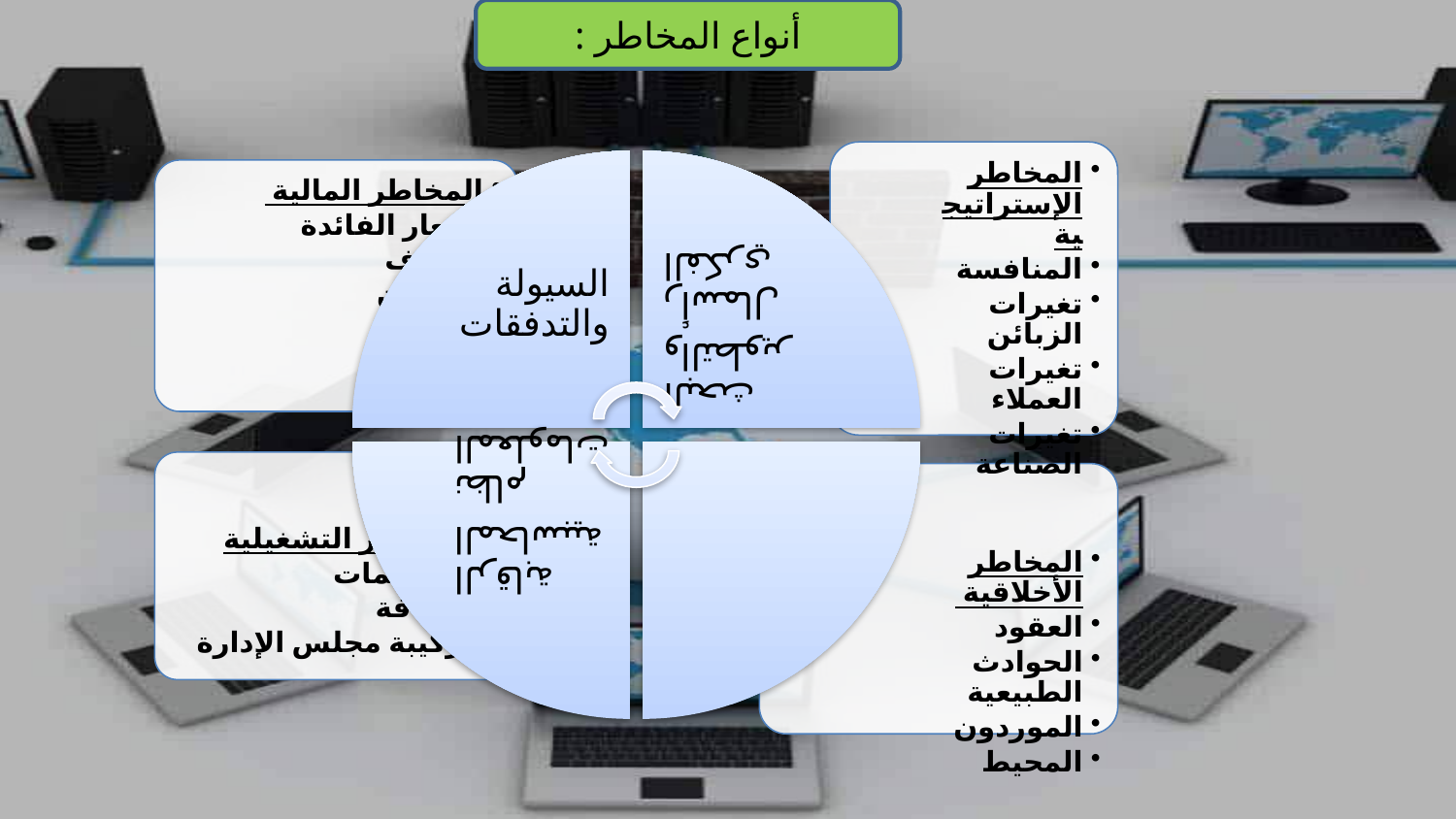

أنواع المخاطر :
المخاطر الأخلاقية
العقود
الحوادث الطبيعية
الموردون
المحيط
المخاطر التشغيلية
التنظيمات
الثقافة
تركيبة مجلس الإدارة
المخاطر الإستراتيجية
المنافسة
تغيرات الزبائن
تغيرات العملاء
تغيرات الصناعة
المخاطر المالية
أسعار الفائدة
الصرف
الإئتمان
السيولة والتدفقات

البحث والتطوير
رأسمال الفكري

الرقابة المحاسبية
نظام المعلومات